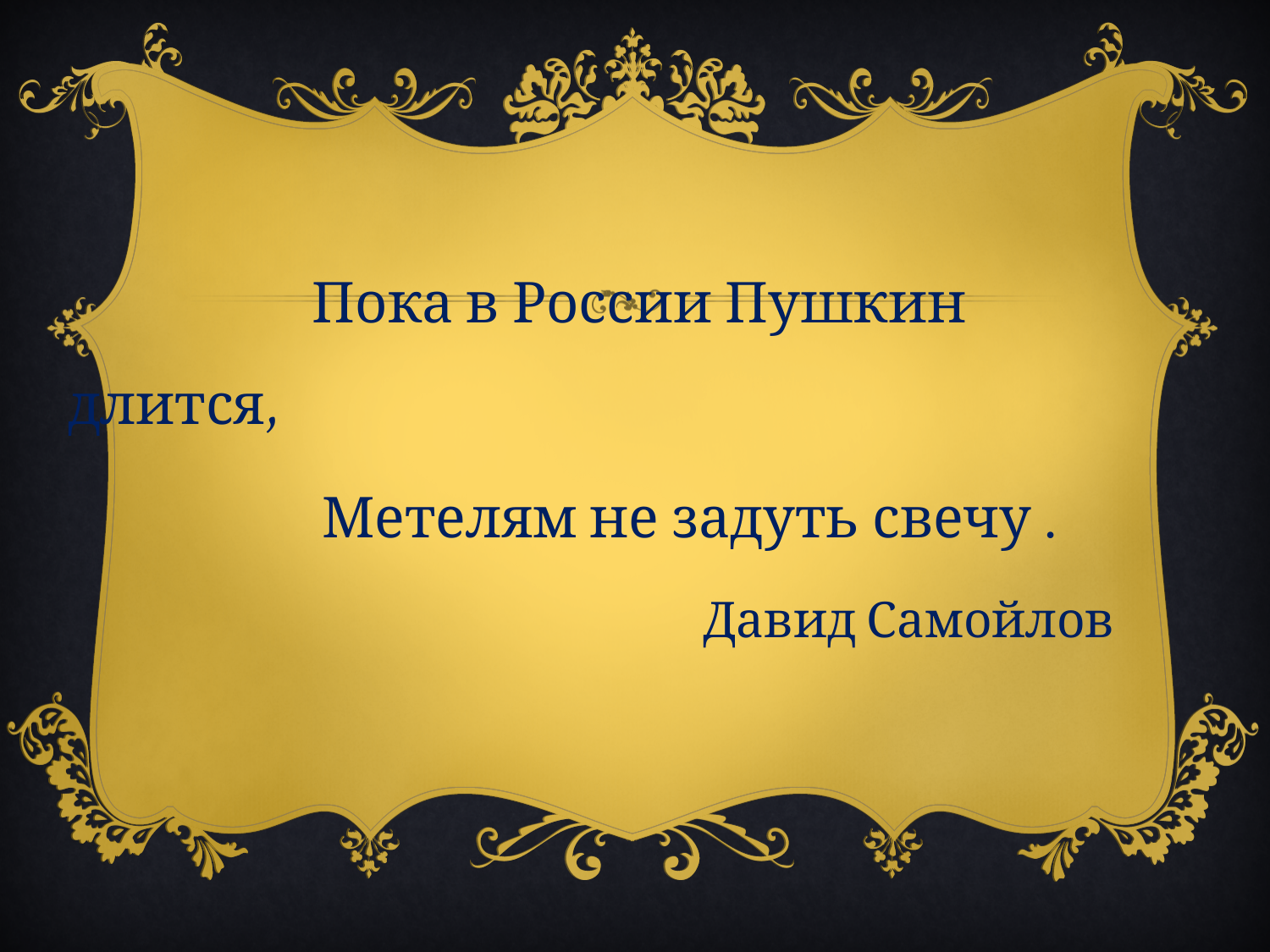

Пока в России Пушкин длится,
                    Метелям не задуть свечу .
					Давид Самойлов